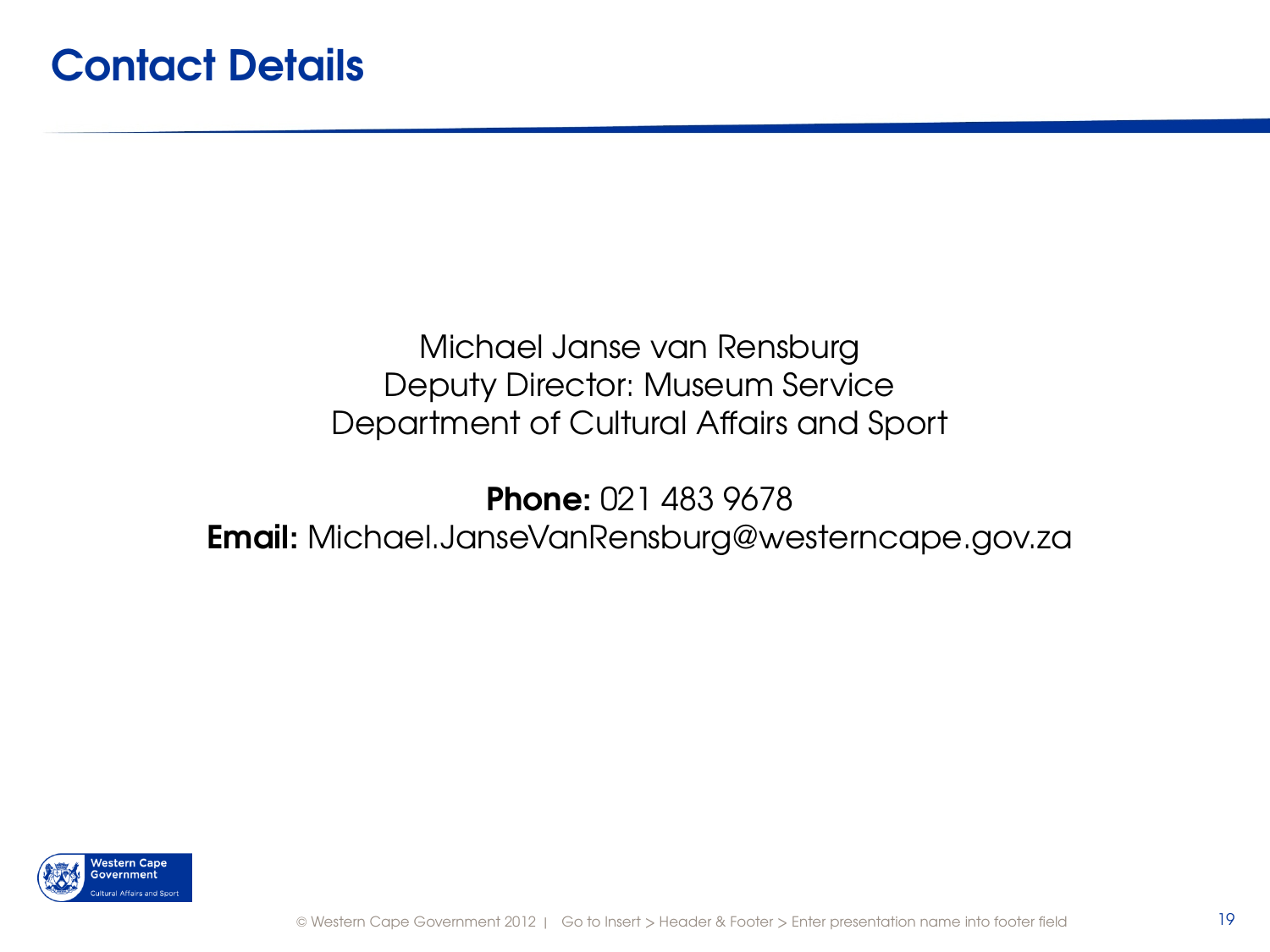

# Contact Details

Michael Janse van Rensburg
Deputy Director: Museum Service
Department of Cultural Affairs and Sport

Phone: 021 483 9678
Email: Michael.JanseVanRensburg@westerncape.gov.za
Go to Insert > Header & Footer > Enter presentation name into footer field
19